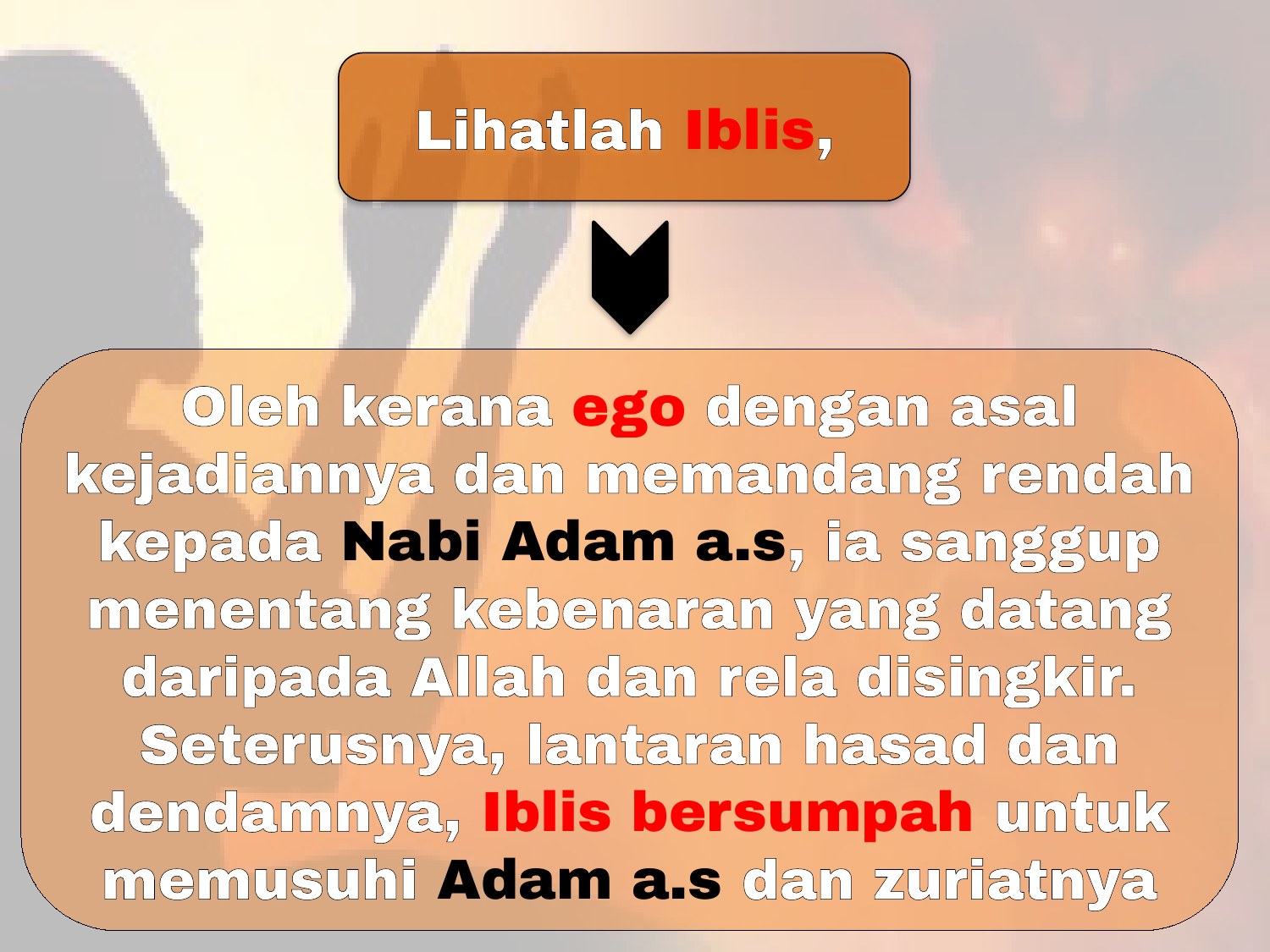

Lihatlah Iblis,

Oleh kerana ego dengan asal kejadiannya dan memandang rendah kepada Nabi Adam a.s, ia sanggup menentang kebenaran yang datang daripada Allah dan rela disingkir. Seterusnya, lantaran hasad dan dendamnya, Iblis bersumpah untuk memusuhi Adam a.s dan zuriatnya